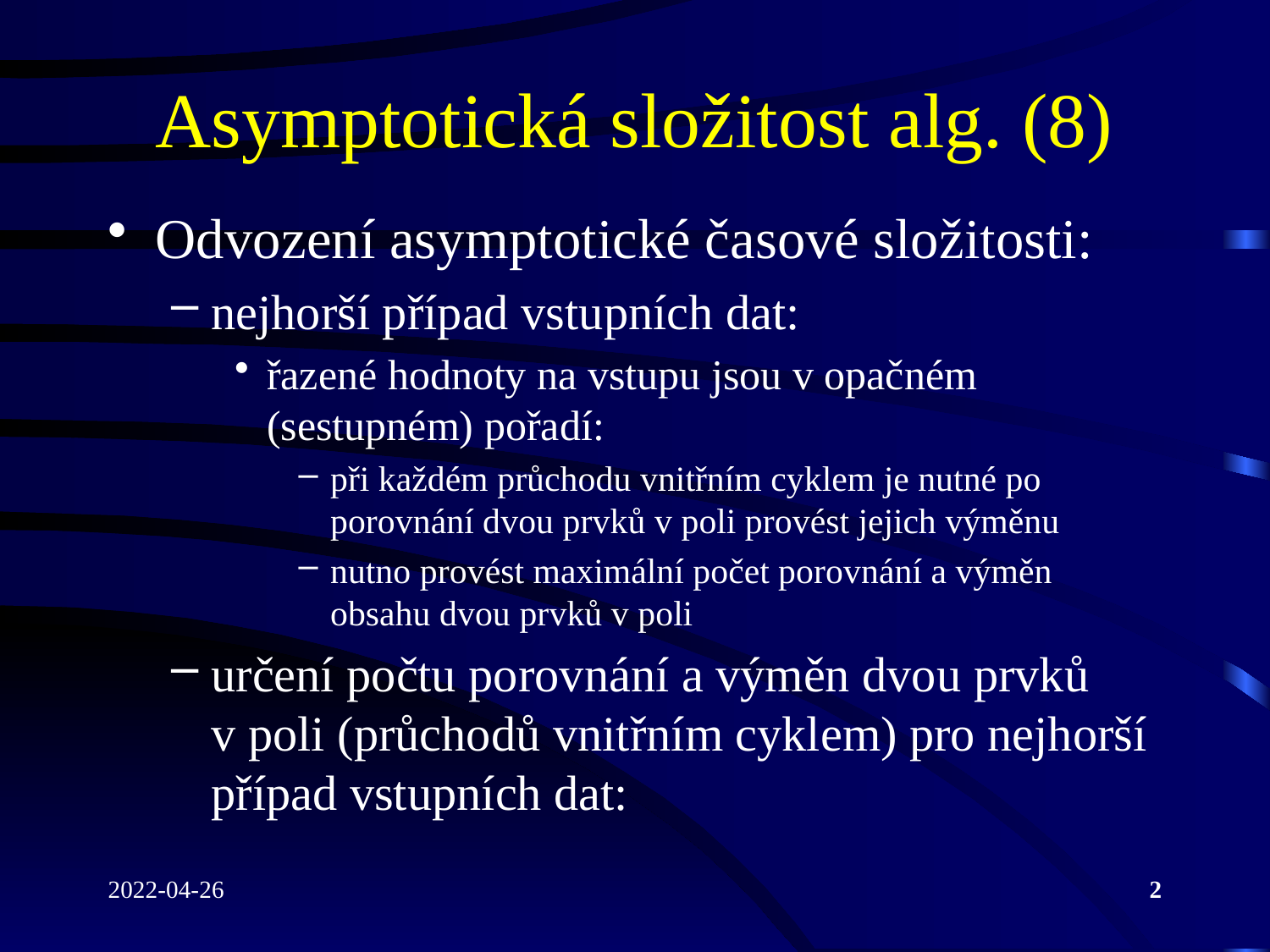

# Asymptotická složitost alg. (8)
Odvození asymptotické časové složitosti:
nejhorší případ vstupních dat:
řazené hodnoty na vstupu jsou v opačném (sestupném) pořadí:
při každém průchodu vnitřním cyklem je nutné po porovnání dvou prvků v poli provést jejich výměnu
nutno provést maximální počet porovnání a výměn obsahu dvou prvků v poli
určení počtu porovnání a výměn dvou prvků    v poli (průchodů vnitřním cyklem) pro nejhorší případ vstupních dat:

2022-04-26
2